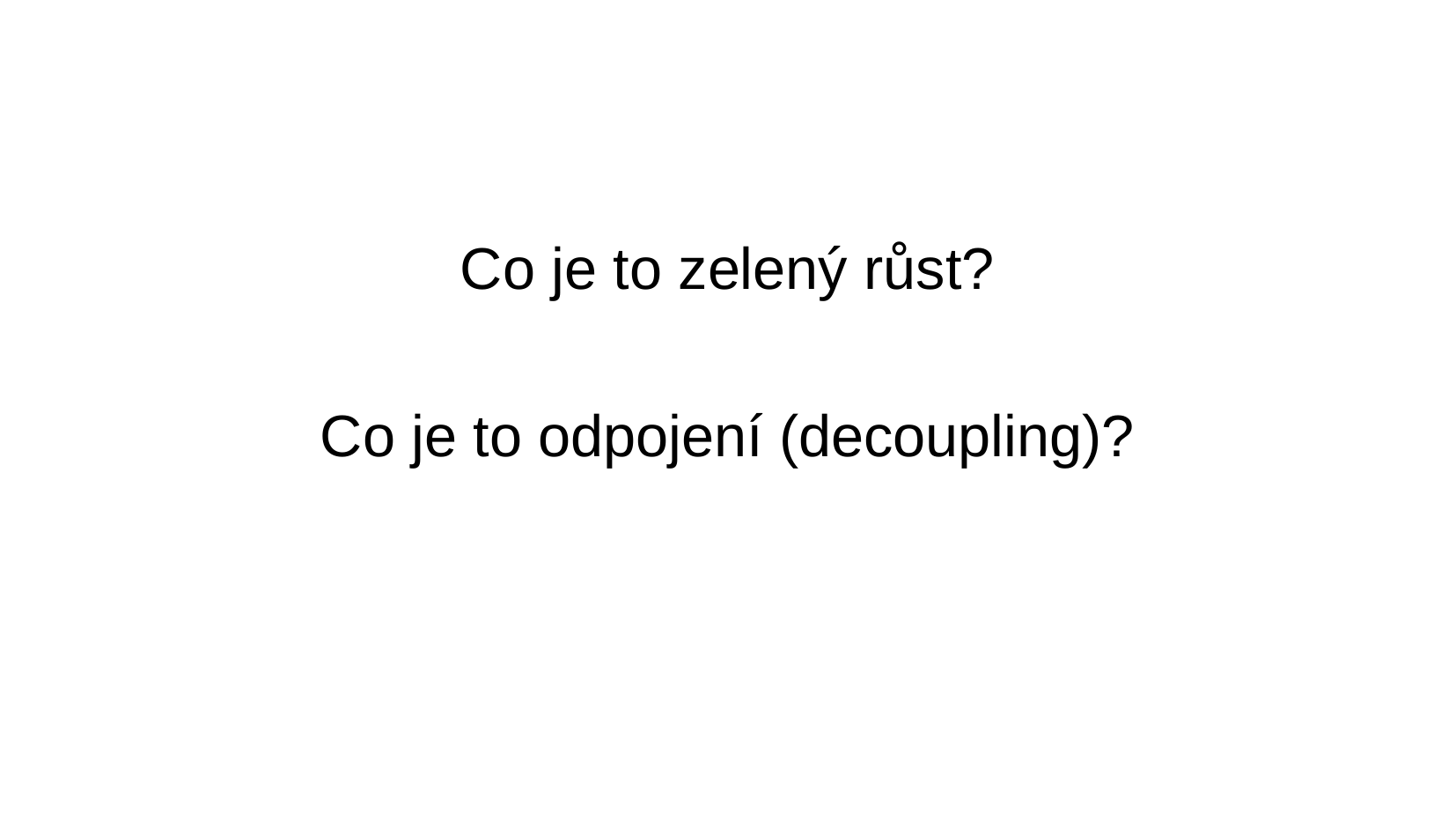

Co je to zelený růst?

Co je to odpojení (decoupling)?